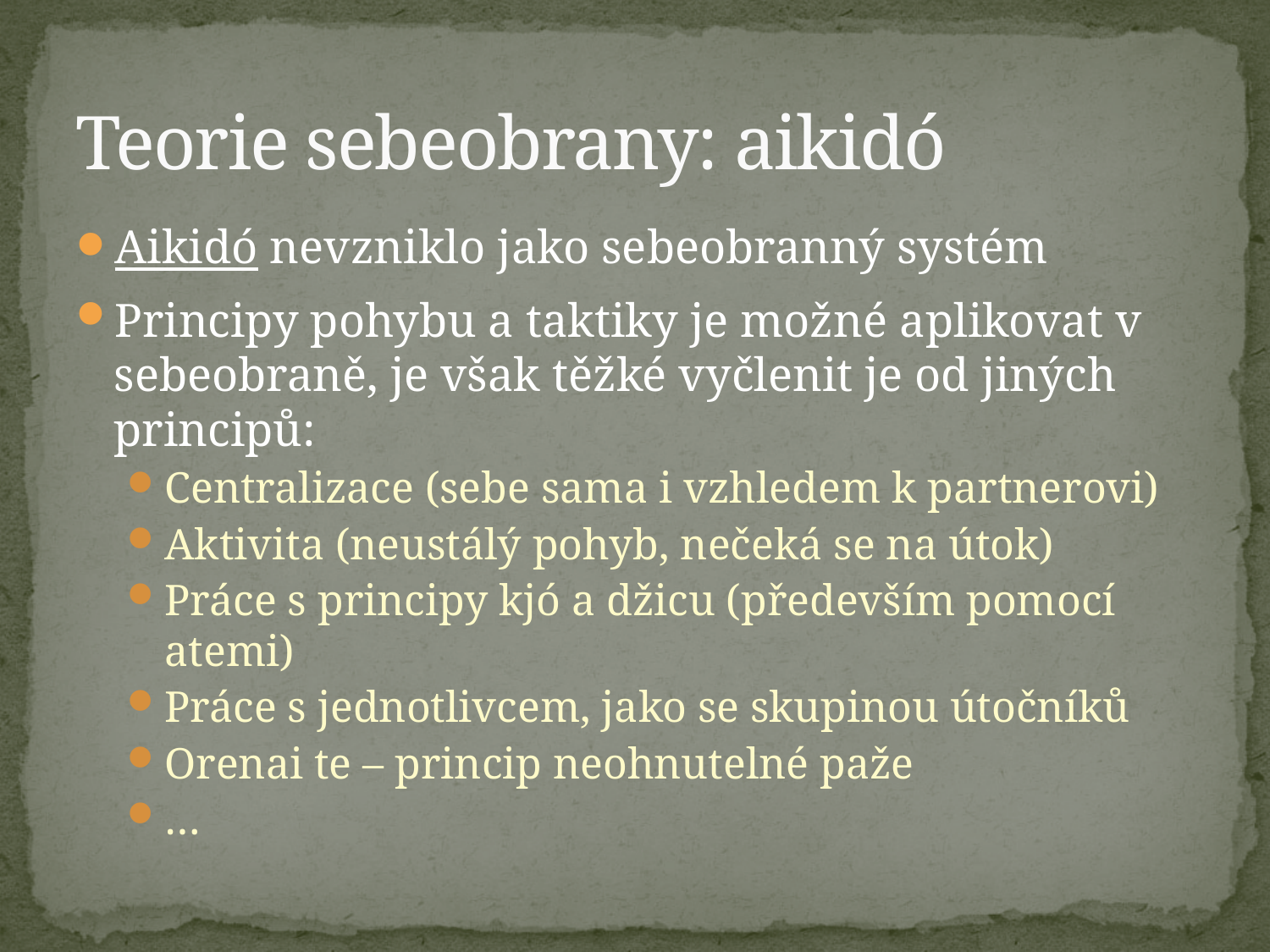

# Teorie sebeobrany: aikidó
Aikidó nevzniklo jako sebeobranný systém
Principy pohybu a taktiky je možné aplikovat v sebeobraně, je však těžké vyčlenit je od jiných principů:
Centralizace (sebe sama i vzhledem k partnerovi)
Aktivita (neustálý pohyb, nečeká se na útok)
Práce s principy kjó a džicu (především pomocí atemi)
Práce s jednotlivcem, jako se skupinou útočníků
Orenai te – princip neohnutelné paže
…